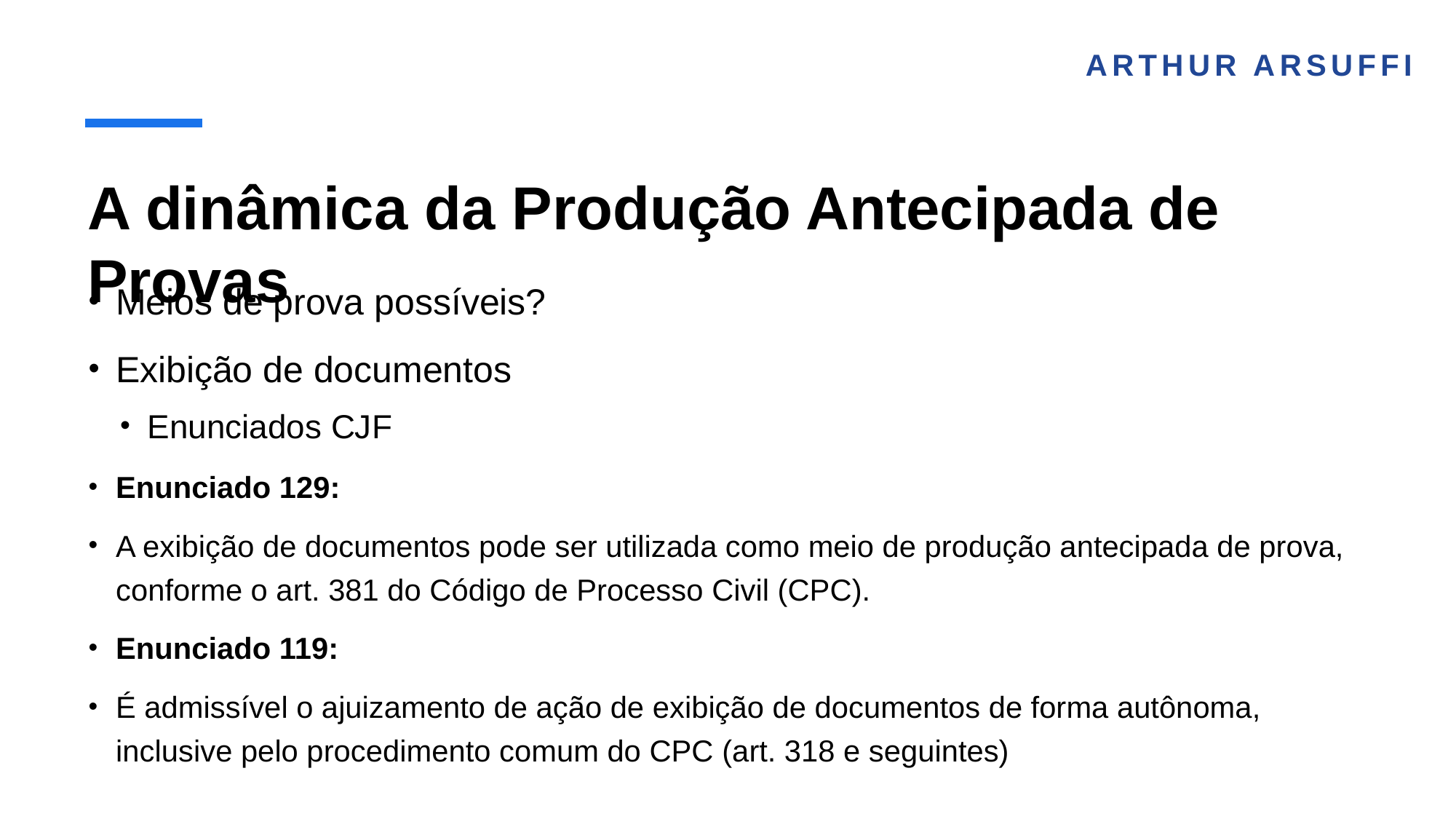

ARTHUR ARSUFFI
# A dinâmica da Produção Antecipada de Provas
Meios de prova possíveis?
Exibição de documentos
Enunciados CJF
Enunciado 129:
A exibição de documentos pode ser utilizada como meio de produção antecipada de prova, conforme o art. 381 do Código de Processo Civil (CPC).
Enunciado 119:
É admissível o ajuizamento de ação de exibição de documentos de forma autônoma, inclusive pelo procedimento comum do CPC (art. 318 e seguintes)